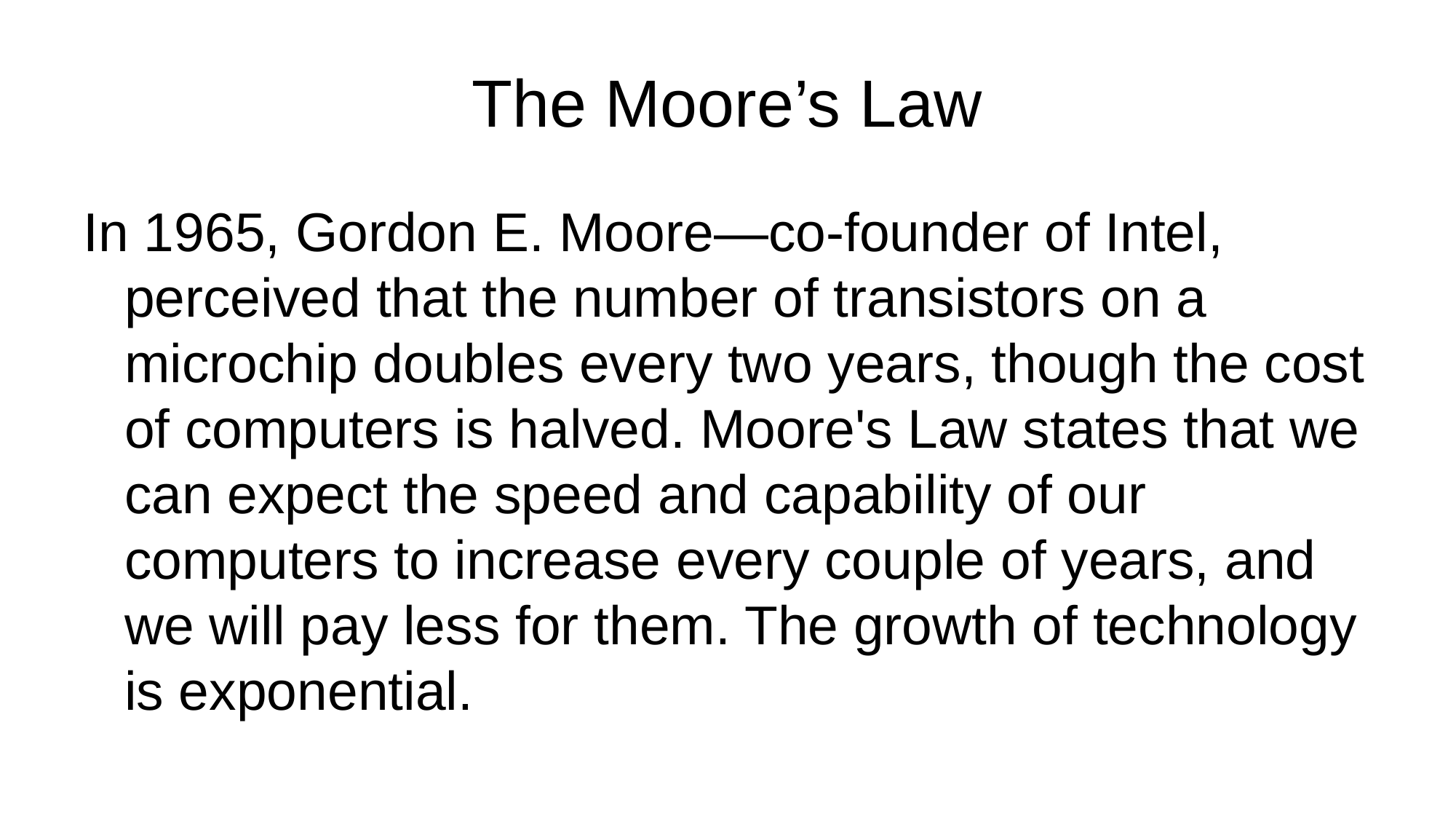

# The Moore’s Law
In 1965, Gordon E. Moore—co-founder of Intel, perceived that the number of transistors on a microchip doubles every two years, though the cost of computers is halved. Moore's Law states that we can expect the speed and capability of our computers to increase every couple of years, and we will pay less for them. The growth of technology is exponential.